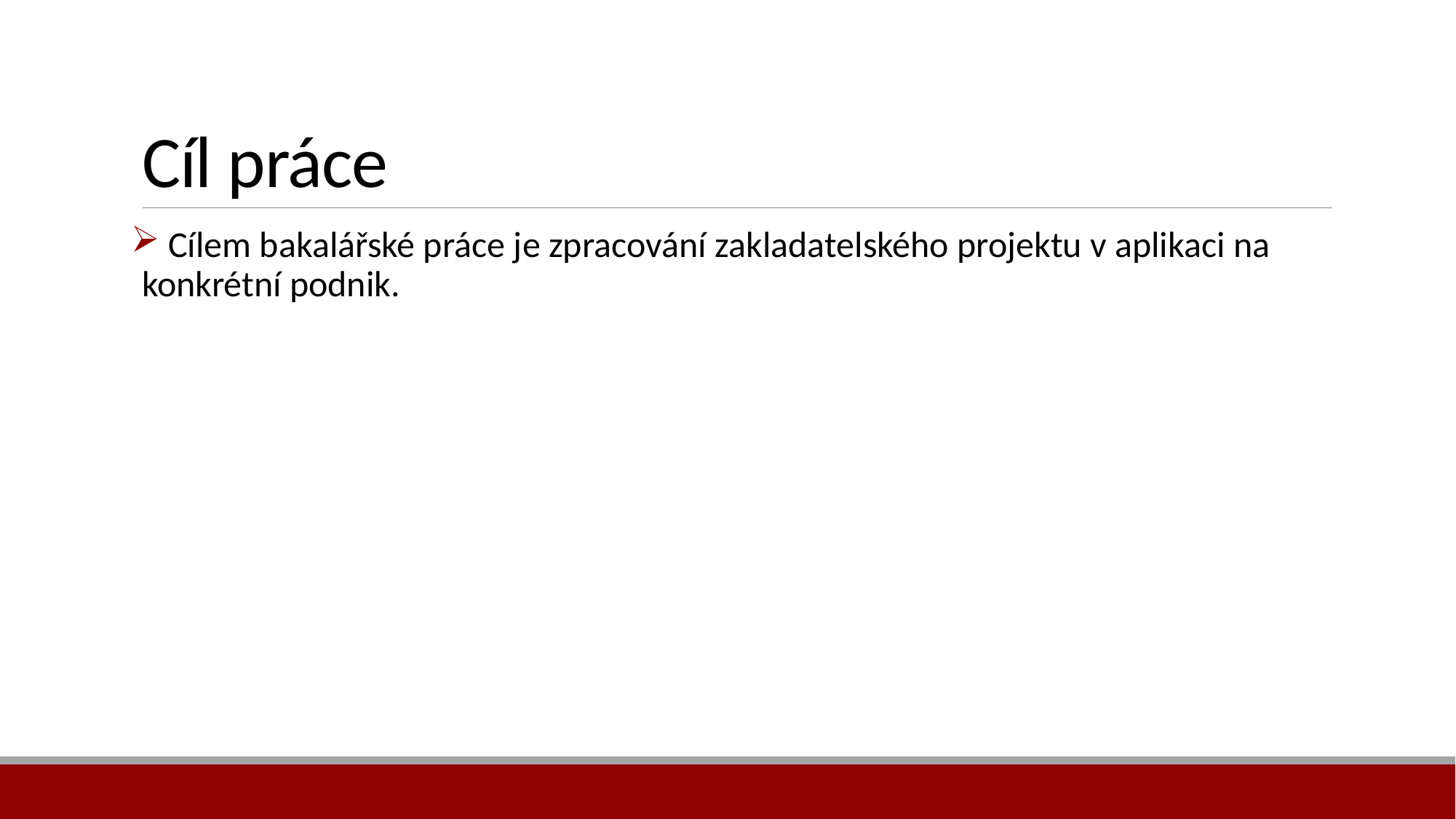

# Cíl práce
 Cílem bakalářské práce je zpracování zakladatelského projektu v aplikaci na     konkrétní podnik.